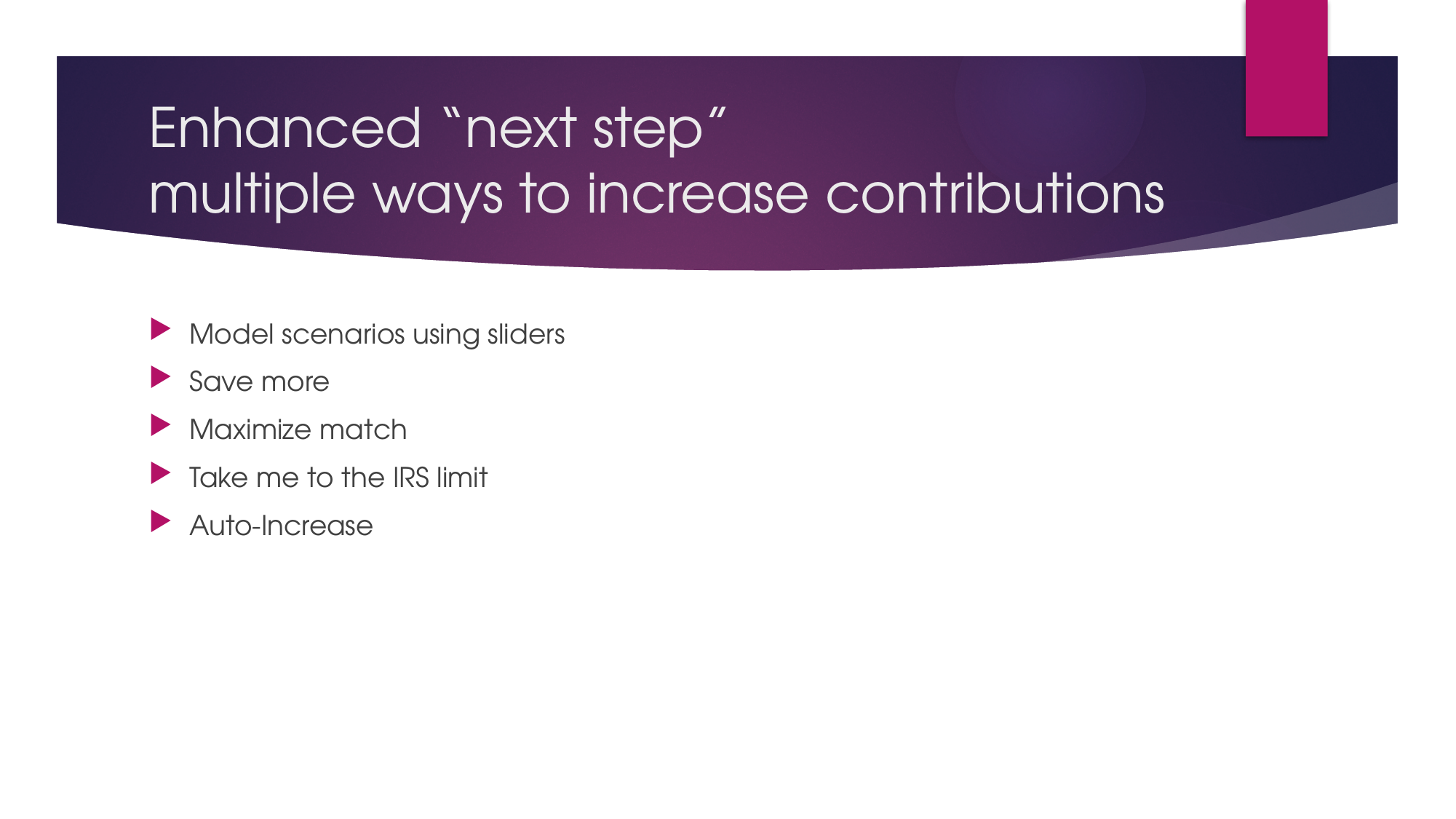

# Enhanced “next step” multiple ways to increase contributions
Model scenarios using sliders
Save more
Maximize match
Take me to the IRS limit
Auto-Increase